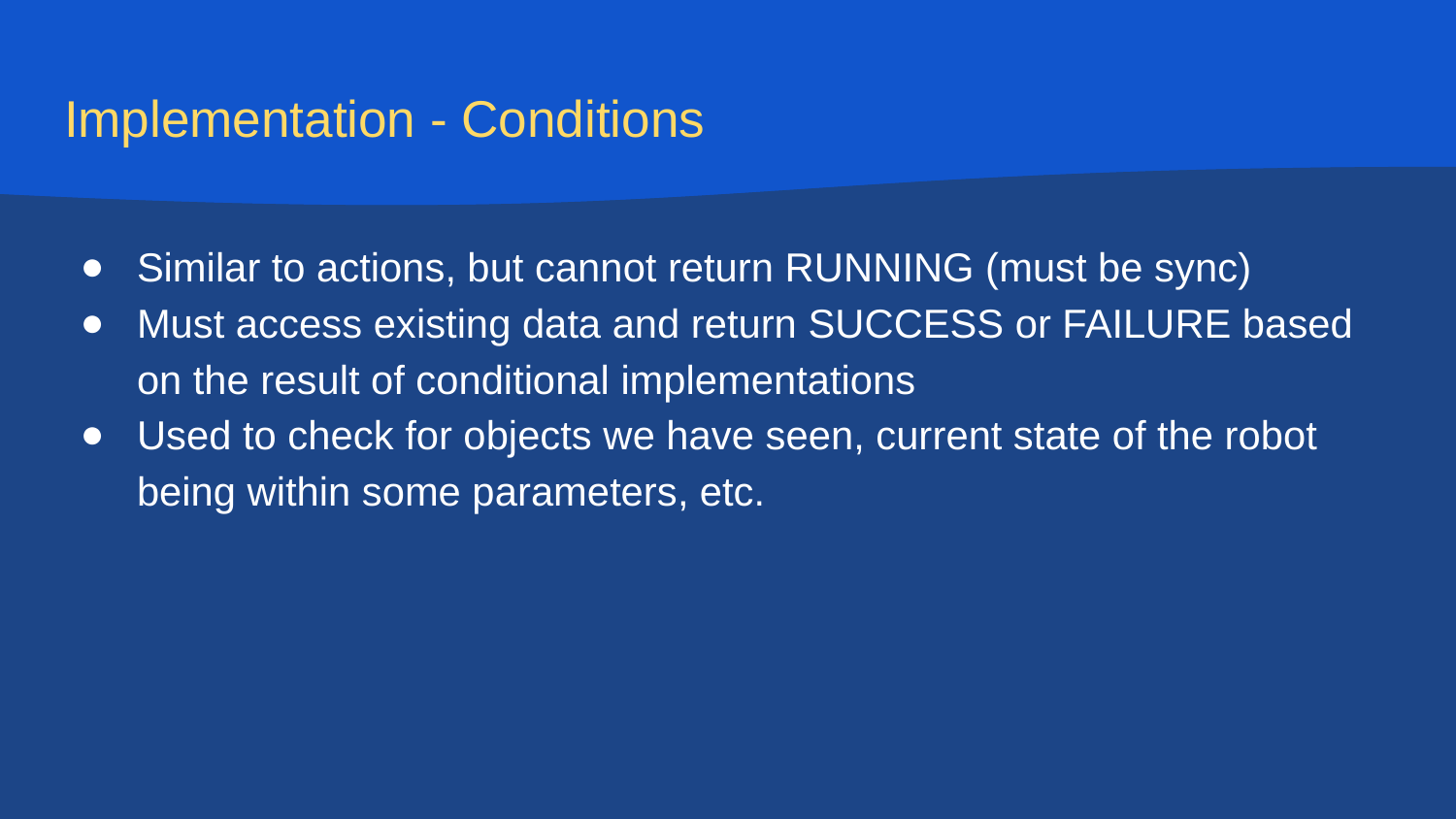

# Implementation - Conditions
Similar to actions, but cannot return RUNNING (must be sync)
Must access existing data and return SUCCESS or FAILURE based on the result of conditional implementations
Used to check for objects we have seen, current state of the robot being within some parameters, etc.